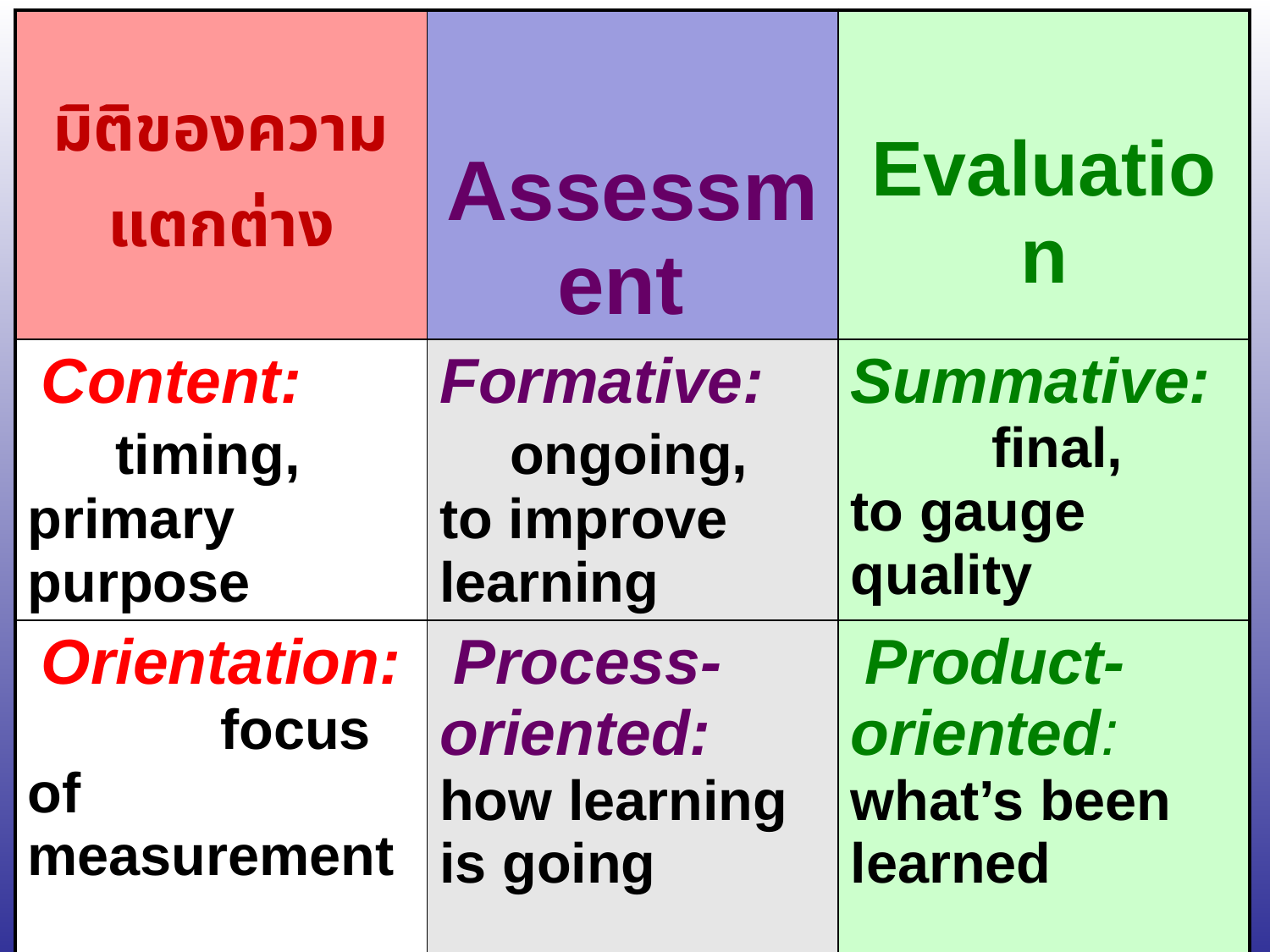

| มิติของความแตกต่าง | Assessment | Evaluation |
| --- | --- | --- |
| Content: timing, primary purpose | Formative: ongoing, to improve learning | Summative: final, to gauge quality |
| Orientation: focus of measurement | Process-oriented: how learning is going | Product-oriented: what’s been learned |
| Findings: uses there of | Diagnostic: identify areas for improvement | Judgmental: arrive at an overall grade/score |